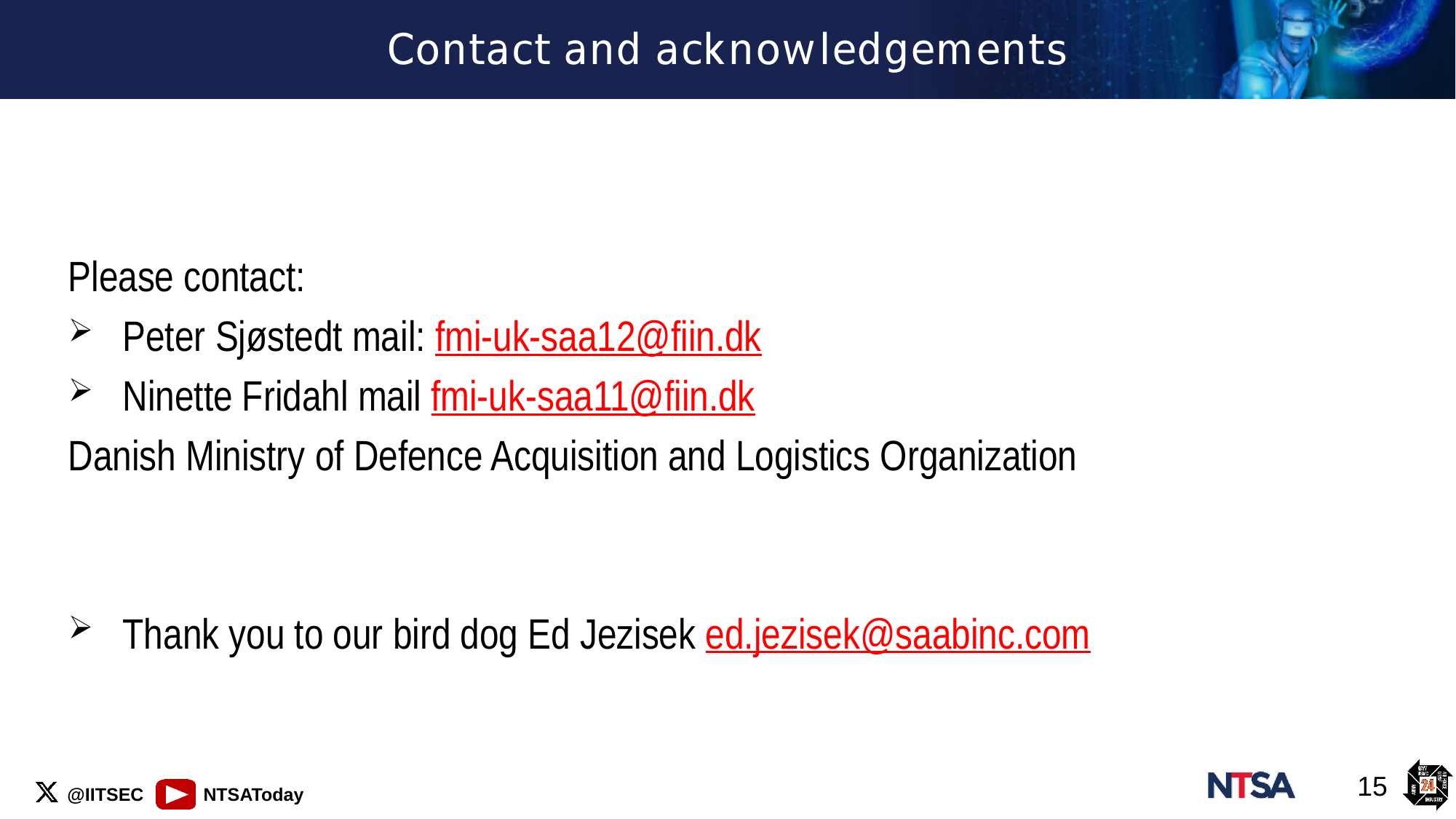

# Contact and acknowledgements

Please contact:
Peter Sjøstedt mail: fmi-uk-saa12@fiin.dk
Ninette Fridahl mail fmi-uk-saa11@fiin.dk
Danish Ministry of Defence Acquisition and Logistics Organization

Thank you to our bird dog Ed Jezisek ed.jezisek@saabinc.com

15